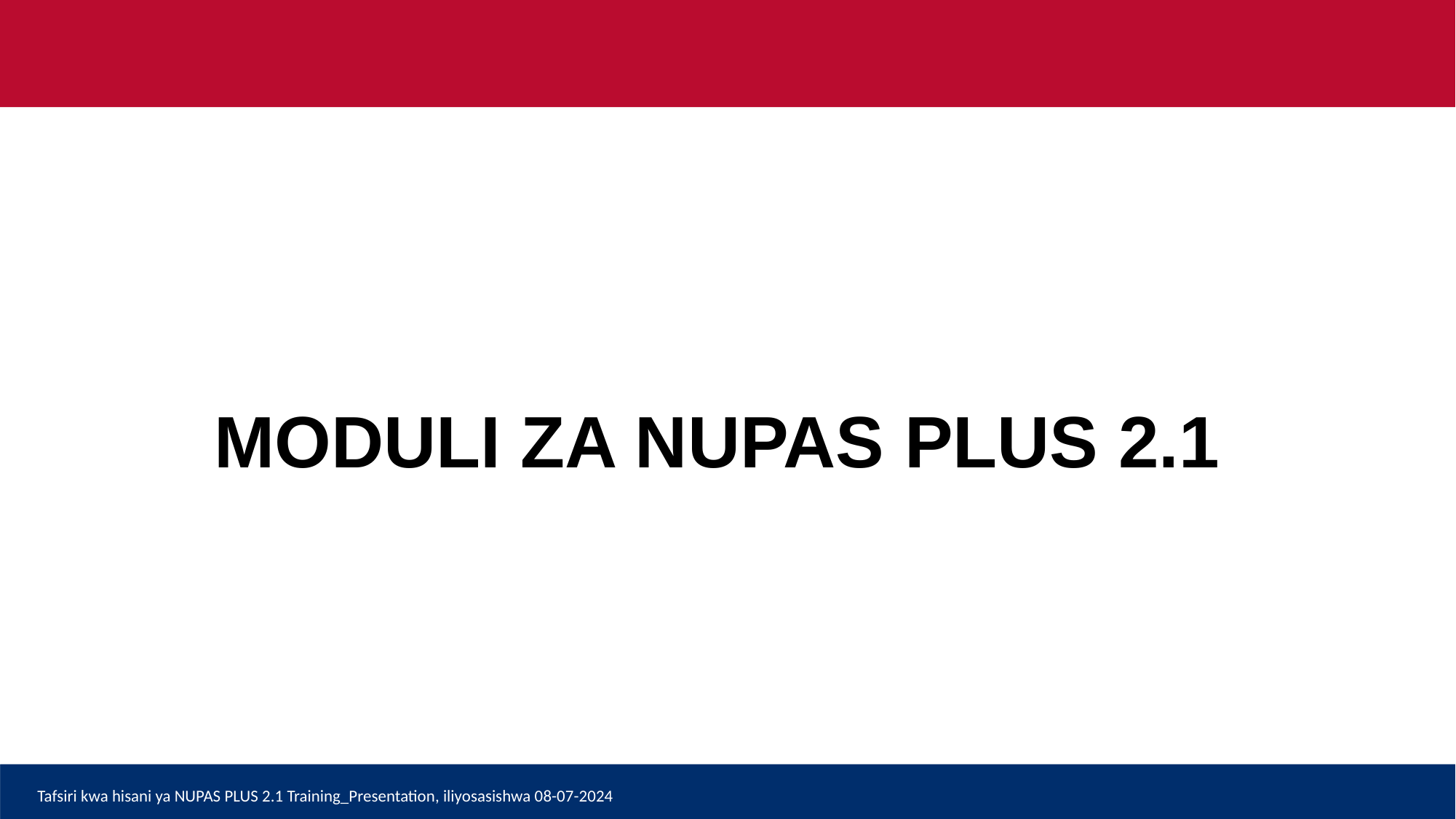

MODULI ZA NUPAS PLUS 2.1
Tafsiri kwa hisani ya NUPAS PLUS 2.1 Training_Presentation, iliyosasishwa 08-07-2024